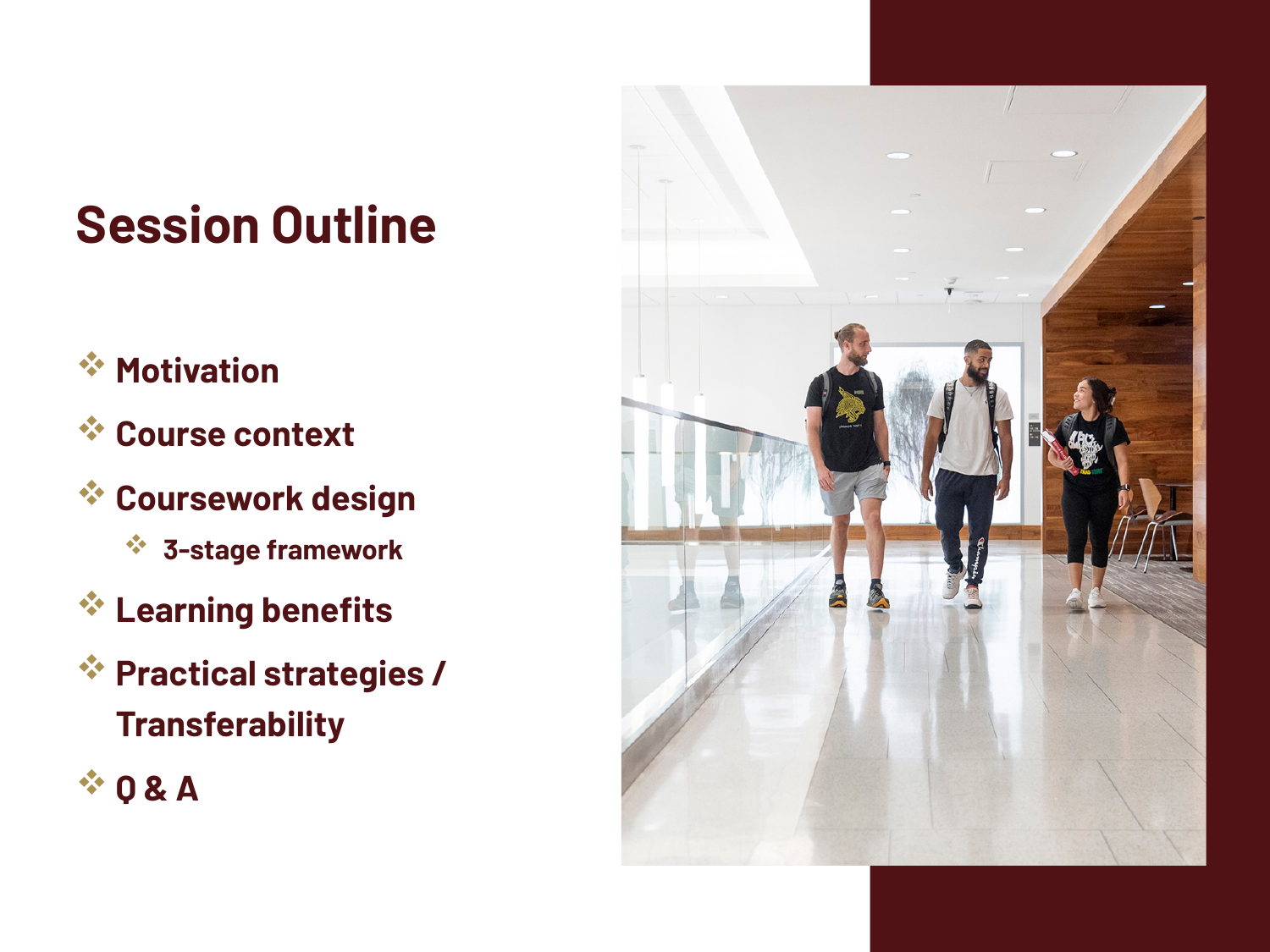

# Session Outline

Motivation
Course context
Coursework design
3-stage framework
Learning benefits
Practical strategies / Transferability
Q & A